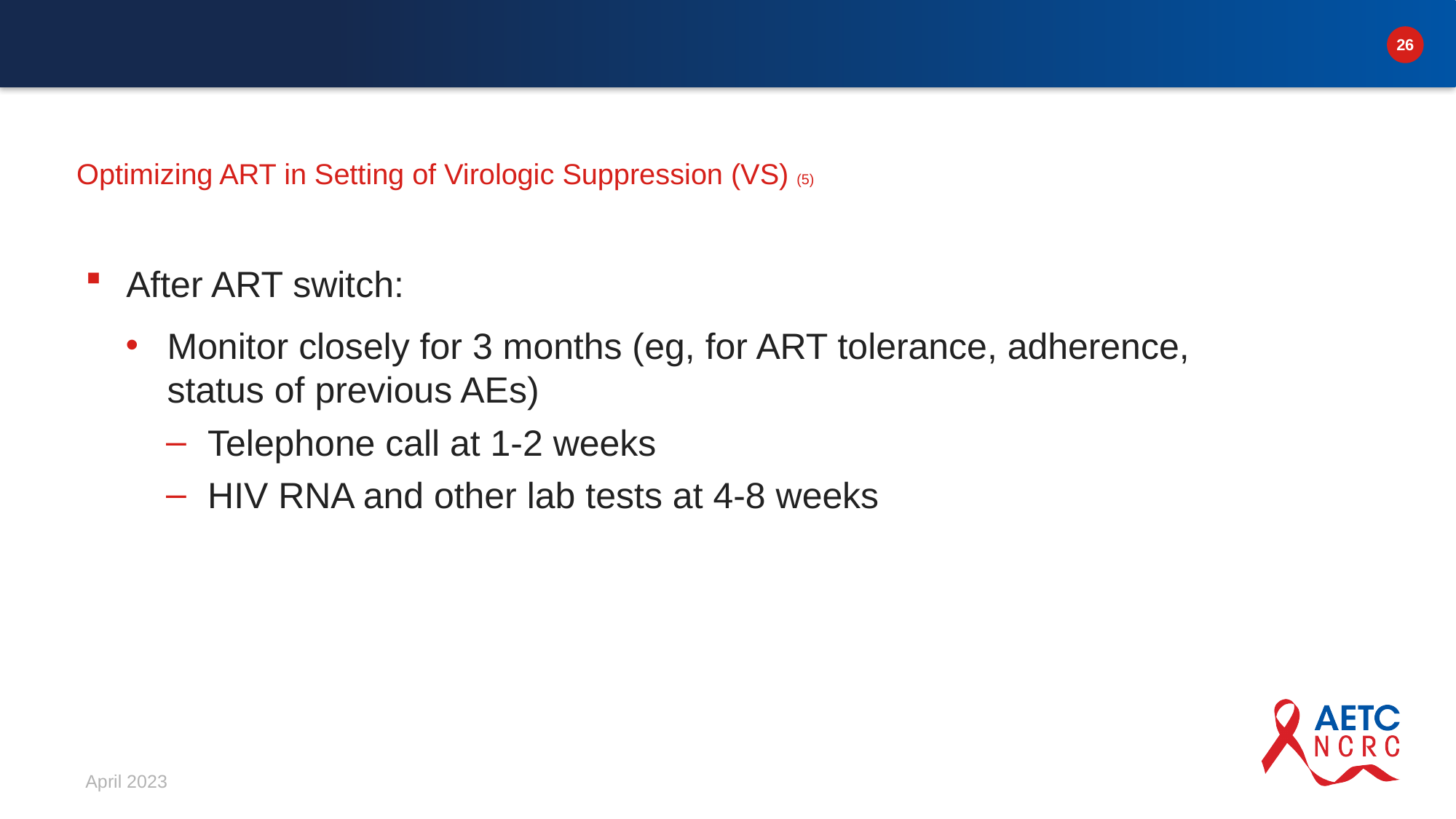

# Optimizing ART in Setting of Virologic Suppression (VS) (5)
After ART switch:
Monitor closely for 3 months (eg, for ART tolerance, adherence, status of previous AEs)
Telephone call at 1-2 weeks
HIV RNA and other lab tests at 4-8 weeks
April 2023